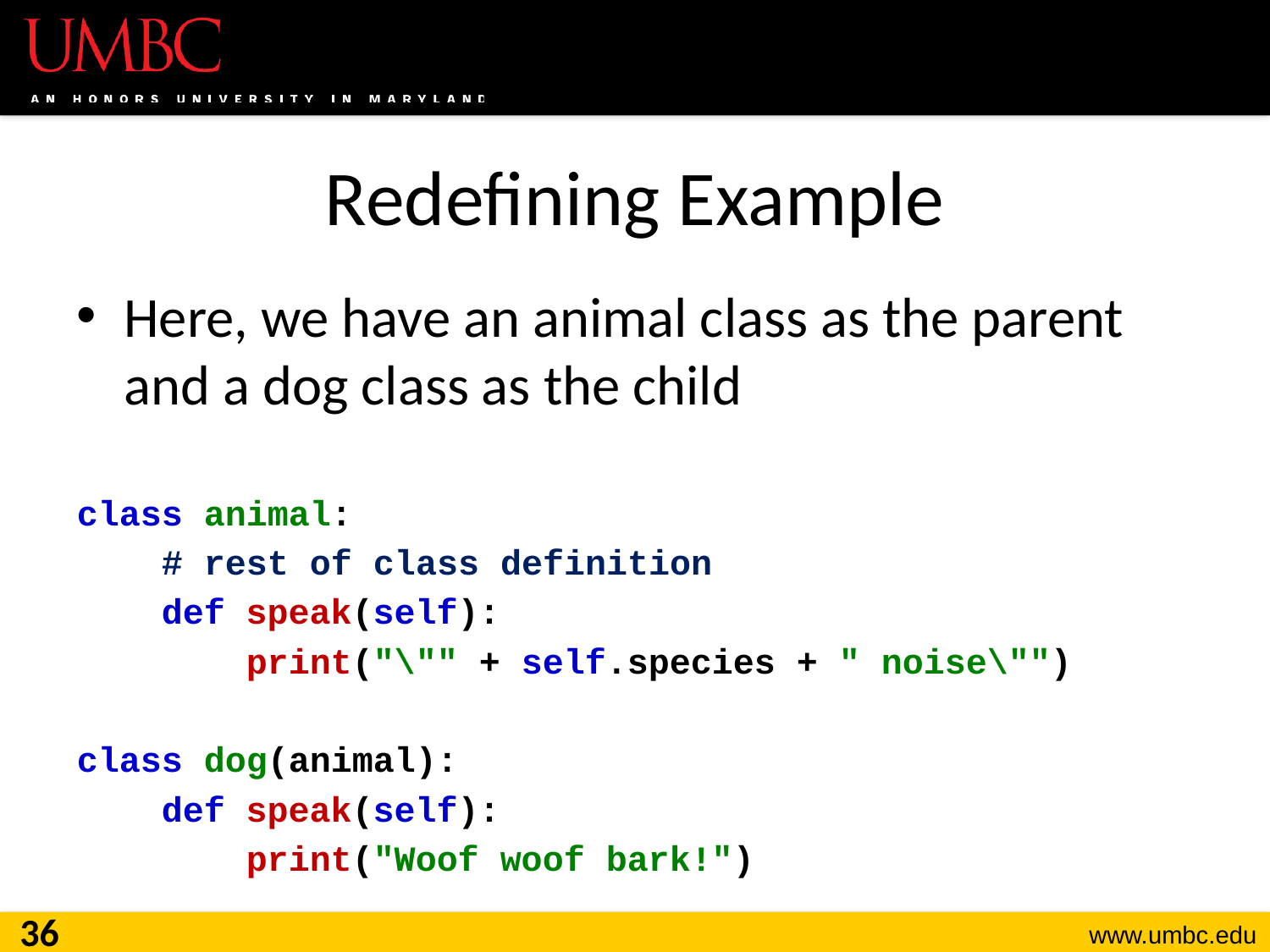

# Redefining Example
Here, we have an animal class as the parent and a dog class as the child

class animal:
    # rest of class definition
    def speak(self):
        print("\"" + self.species + " noise\"")

class dog(animal):
    def speak(self):
        print("Woof woof bark!")

36